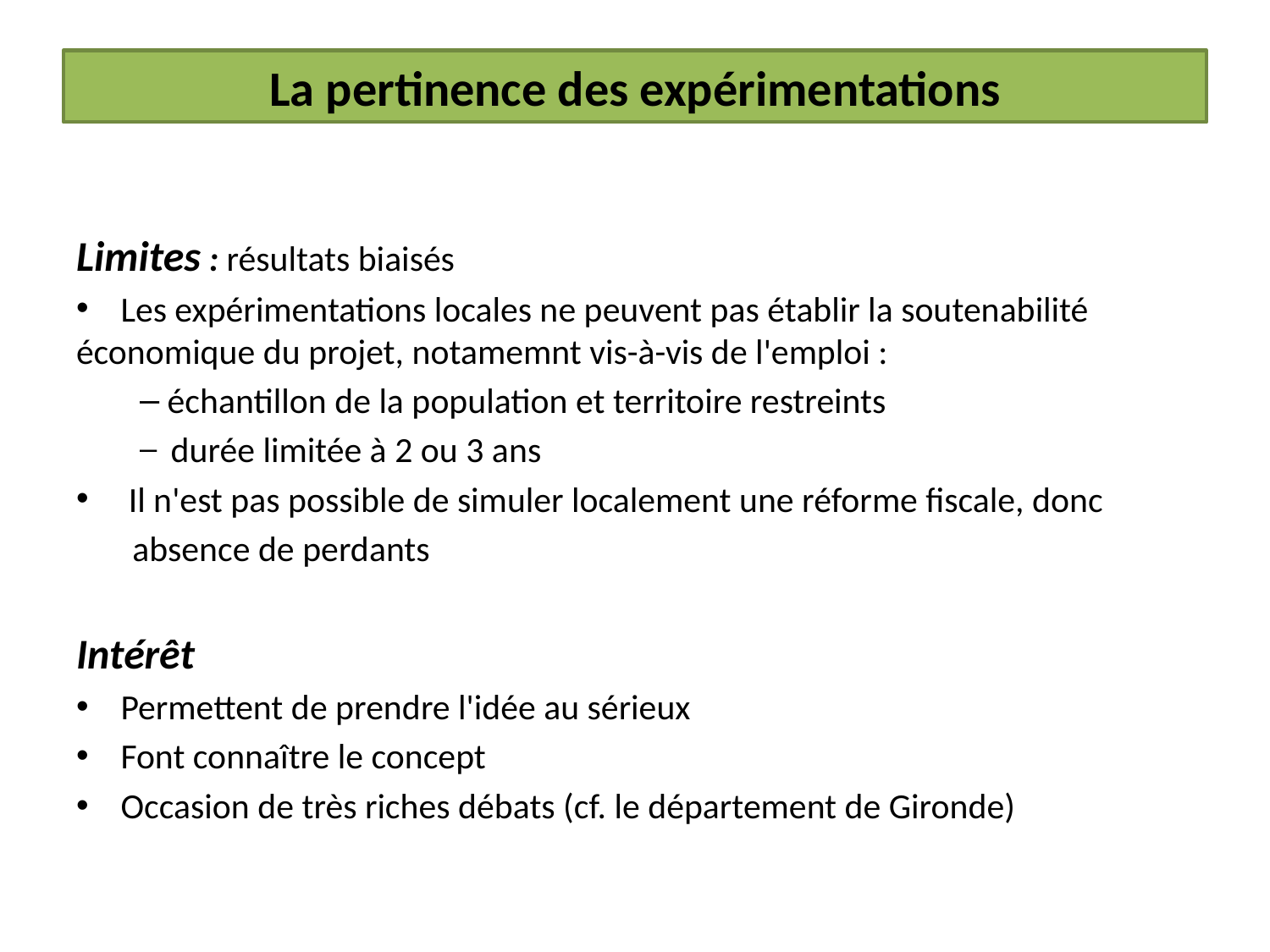

La pertinence des expérimentations
Limites : résultats biaisés
    Les expérimentations locales ne peuvent pas établir la soutenabilité économique du projet, notamemnt vis-à-vis de l'emploi :
 échantillon de la population et territoire restreints
  durée limitée à 2 ou 3 ans
     Il n'est pas possible de simuler localement une réforme fiscale, donc
       absence de perdants

Intérêt
    Permettent de prendre l'idée au sérieux
    Font connaître le concept
    Occasion de très riches débats (cf. le département de Gironde)